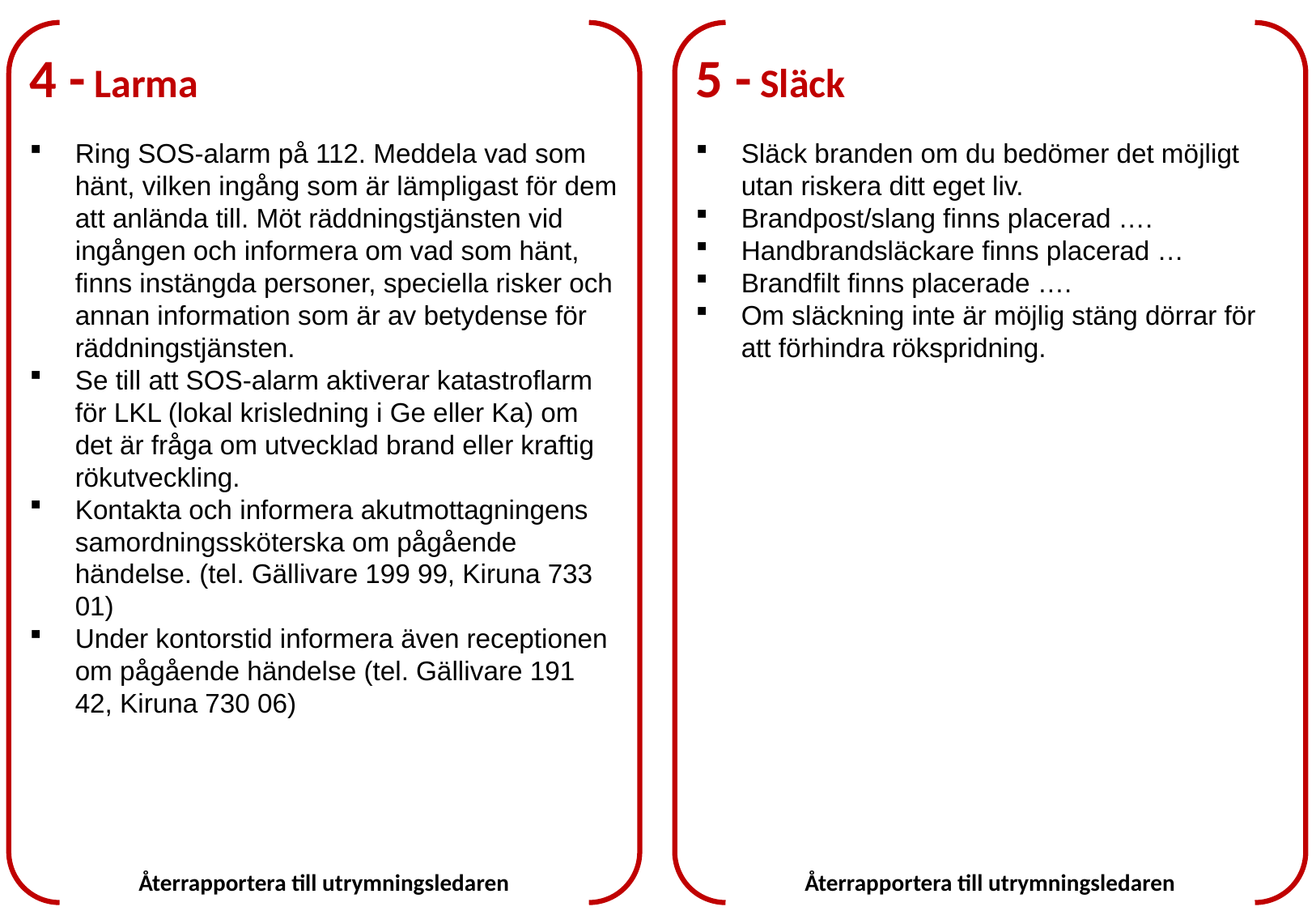

4 - Larma

Ring SOS-alarm på 112. Meddela vad som hänt, vilken ingång som är lämpligast för dem att anlända till. Möt räddningstjänsten vid ingången och informera om vad som hänt, finns instängda personer, speciella risker och annan information som är av betydense för räddningstjänsten.
Se till att SOS-alarm aktiverar katastroflarm för LKL (lokal krisledning i Ge eller Ka) om det är fråga om utvecklad brand eller kraftig rökutveckling.
Kontakta och informera akutmottagningens samordningssköterska om pågående händelse. (tel. Gällivare 199 99, Kiruna 733 01)
Under kontorstid informera även receptionen om pågående händelse (tel. Gällivare 191 42, Kiruna 730 06)

5 - Släck

Släck branden om du bedömer det möjligt utan riskera ditt eget liv.
Brandpost/slang finns placerad ….
Handbrandsläckare finns placerad …
Brandfilt finns placerade ….
Om släckning inte är möjlig stäng dörrar för att förhindra rökspridning.

Återrapportera till utrymningsledaren
Återrapportera till utrymningsledaren